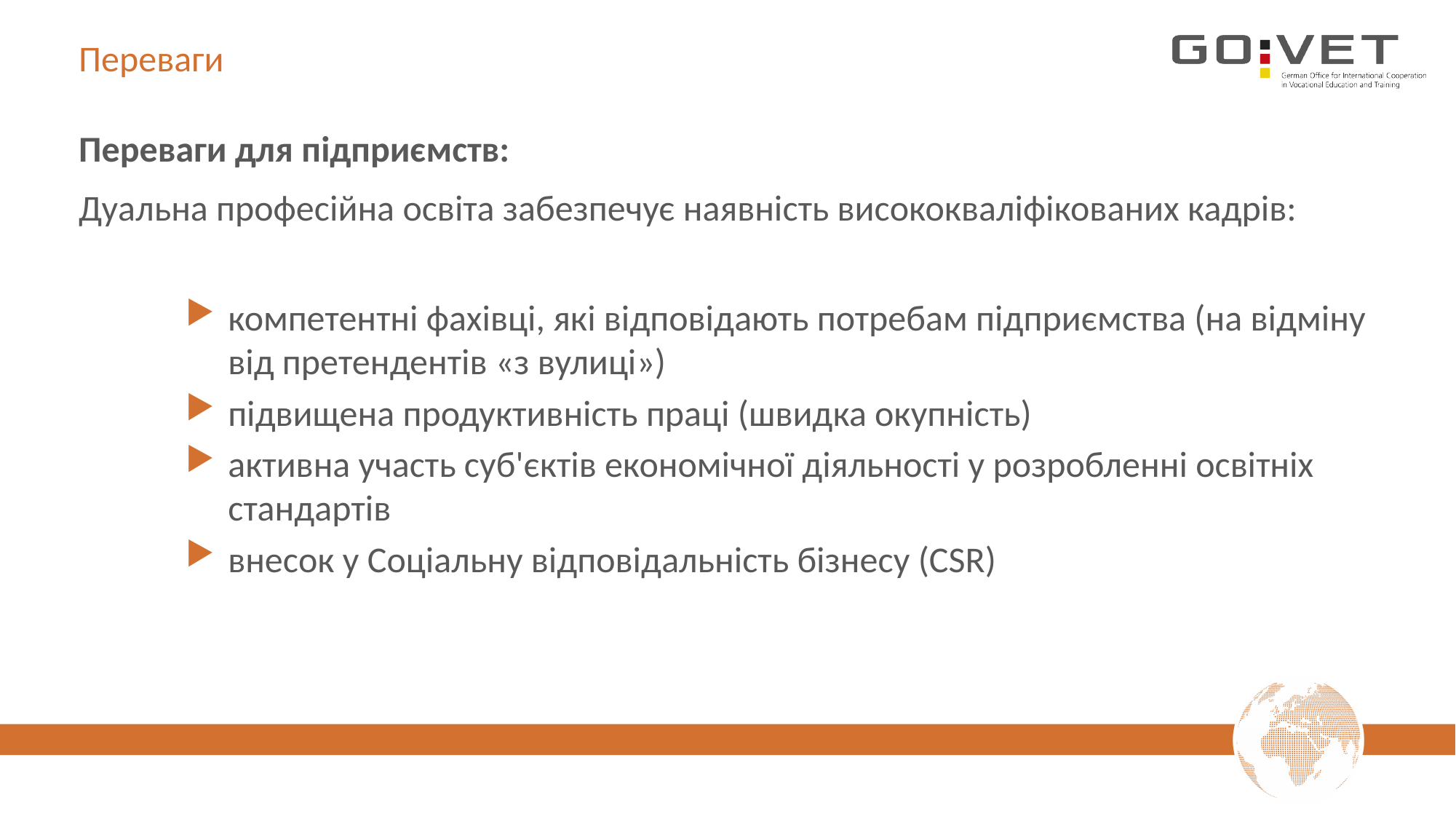

# Переваги
Переваги для підприємств:
Дуальна професійна освіта забезпечує наявність висококваліфікованих кадрів:

компетентні фахівці, які відповідають потребам підприємства (на відміну від претендентів «з вулиці»)
підвищена продуктивність праці (швидка окупність)
активна участь суб'єктів економічної діяльності у розробленні освітніх стандартів
внесок у Соціальну відповідальність бізнесу (CSR)